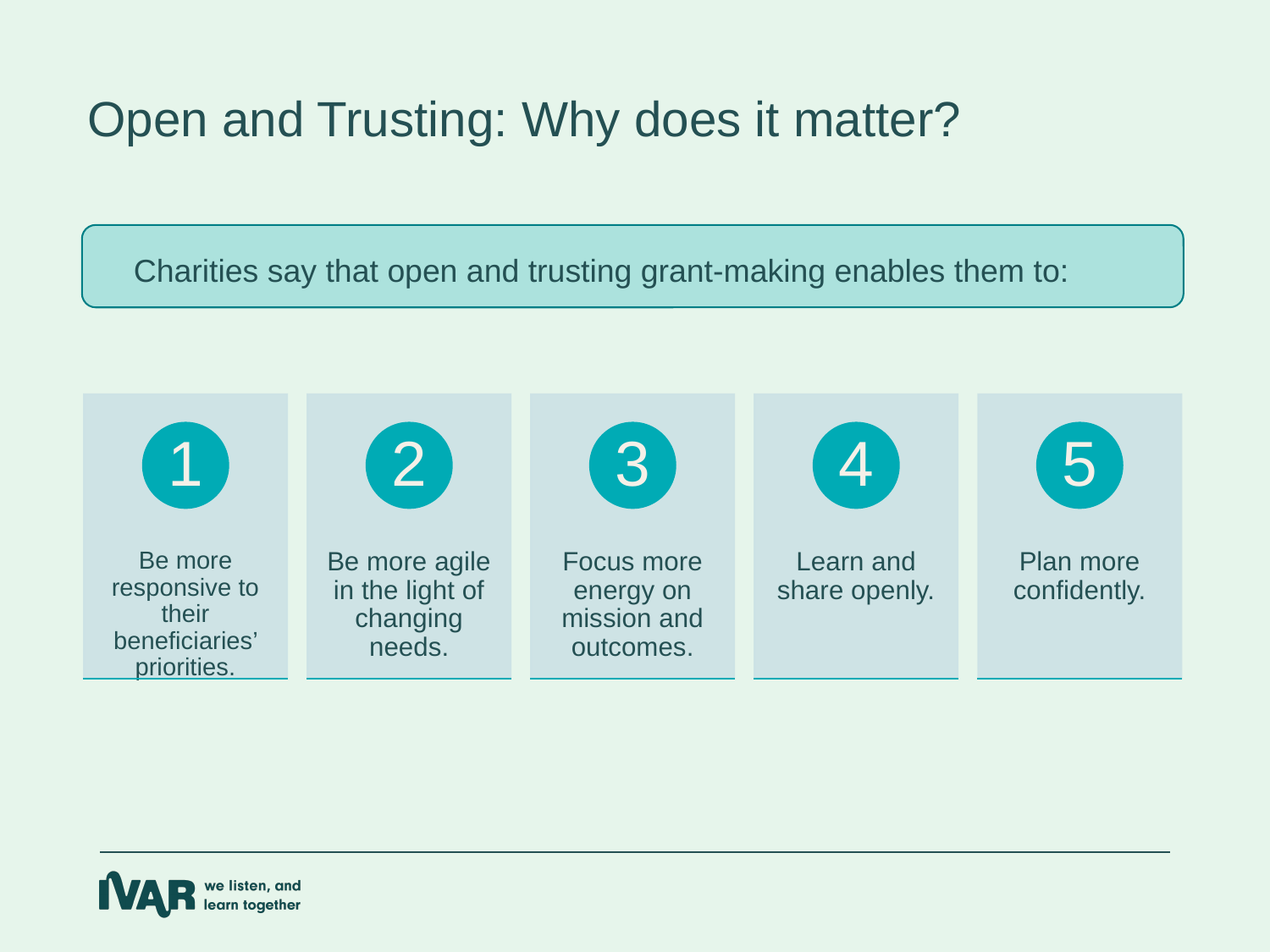

Open and Trusting: Why does it matter?

Charities say that open and trusting grant-making enables them to:

Be more responsive to their beneficiaries’ priorities.
1
Be more agile in the light of changing needs.
2
Focus more energy on mission and outcomes.
3
Learn and share openly.
4
Plan more confidently.
5